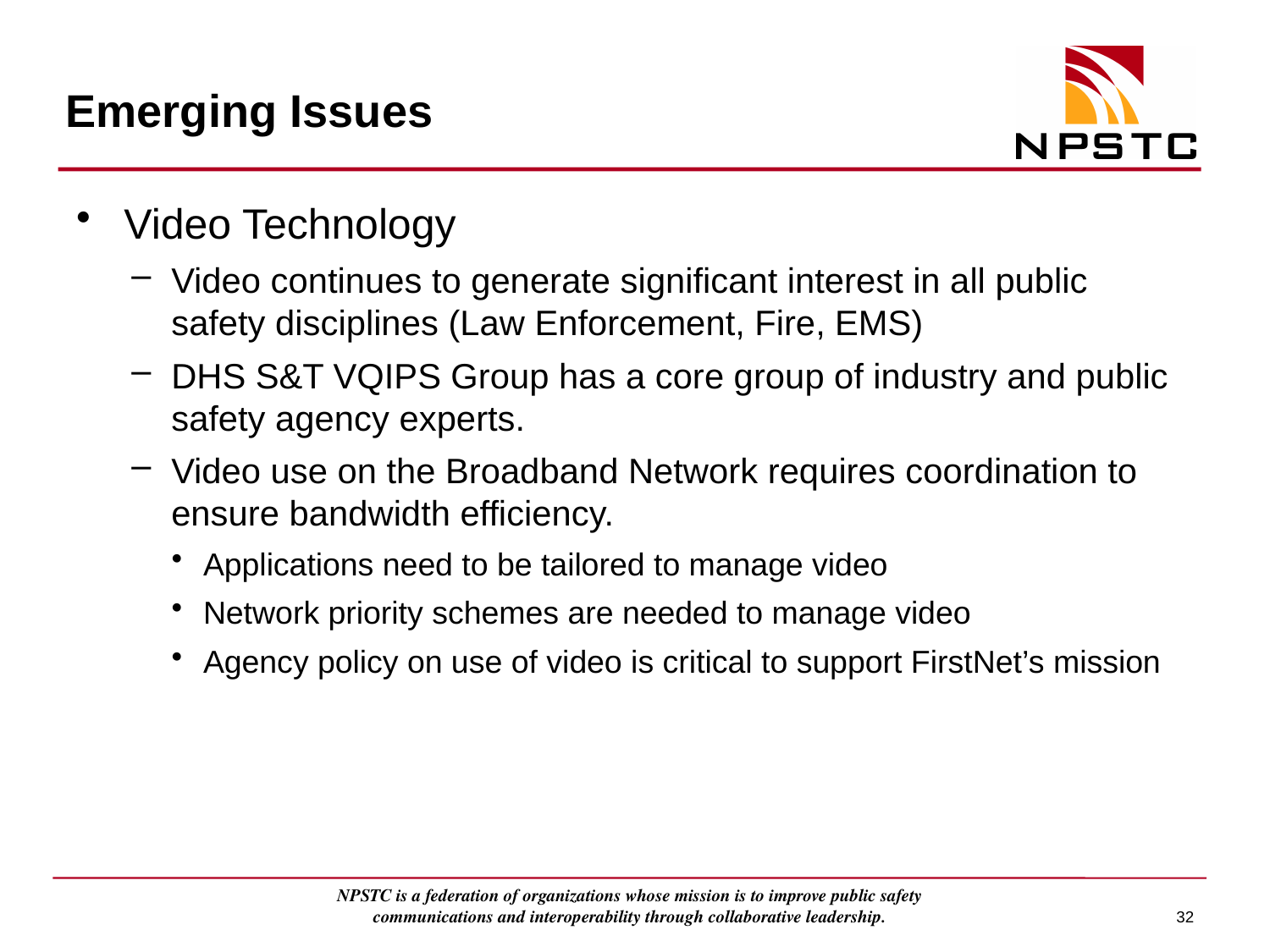

# Emerging Issues
Video Technology
Video continues to generate significant interest in all public safety disciplines (Law Enforcement, Fire, EMS)
DHS S&T VQIPS Group has a core group of industry and public safety agency experts.
Video use on the Broadband Network requires coordination to ensure bandwidth efficiency.
Applications need to be tailored to manage video
Network priority schemes are needed to manage video
Agency policy on use of video is critical to support FirstNet’s mission